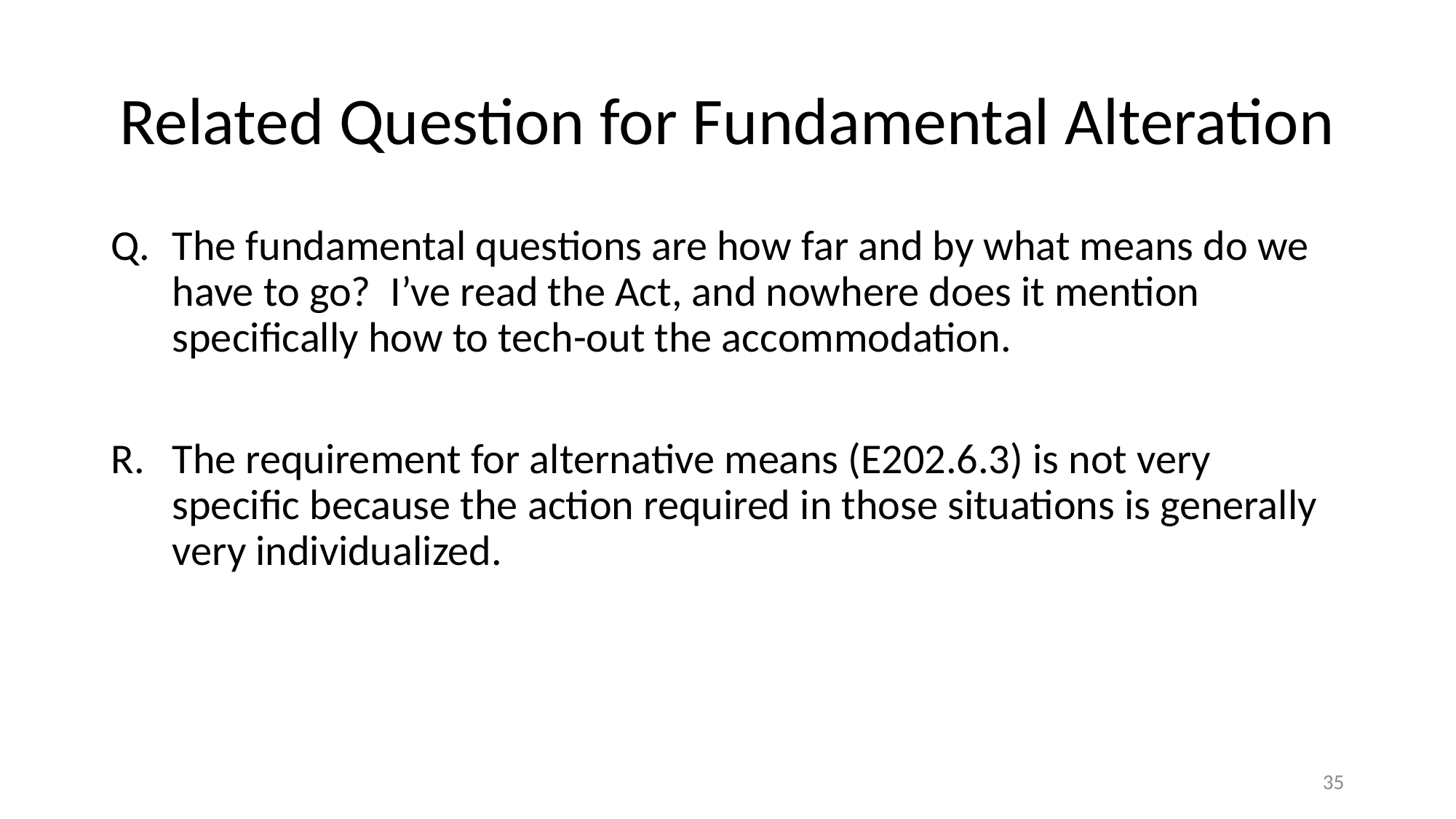

# Related Question for Fundamental Alteration
The fundamental questions are how far and by what means do we have to go?  I’ve read the Act, and nowhere does it mention specifically how to tech-out the accommodation.

The requirement for alternative means (E202.6.3) is not very specific because the action required in those situations is generally very individualized.
35